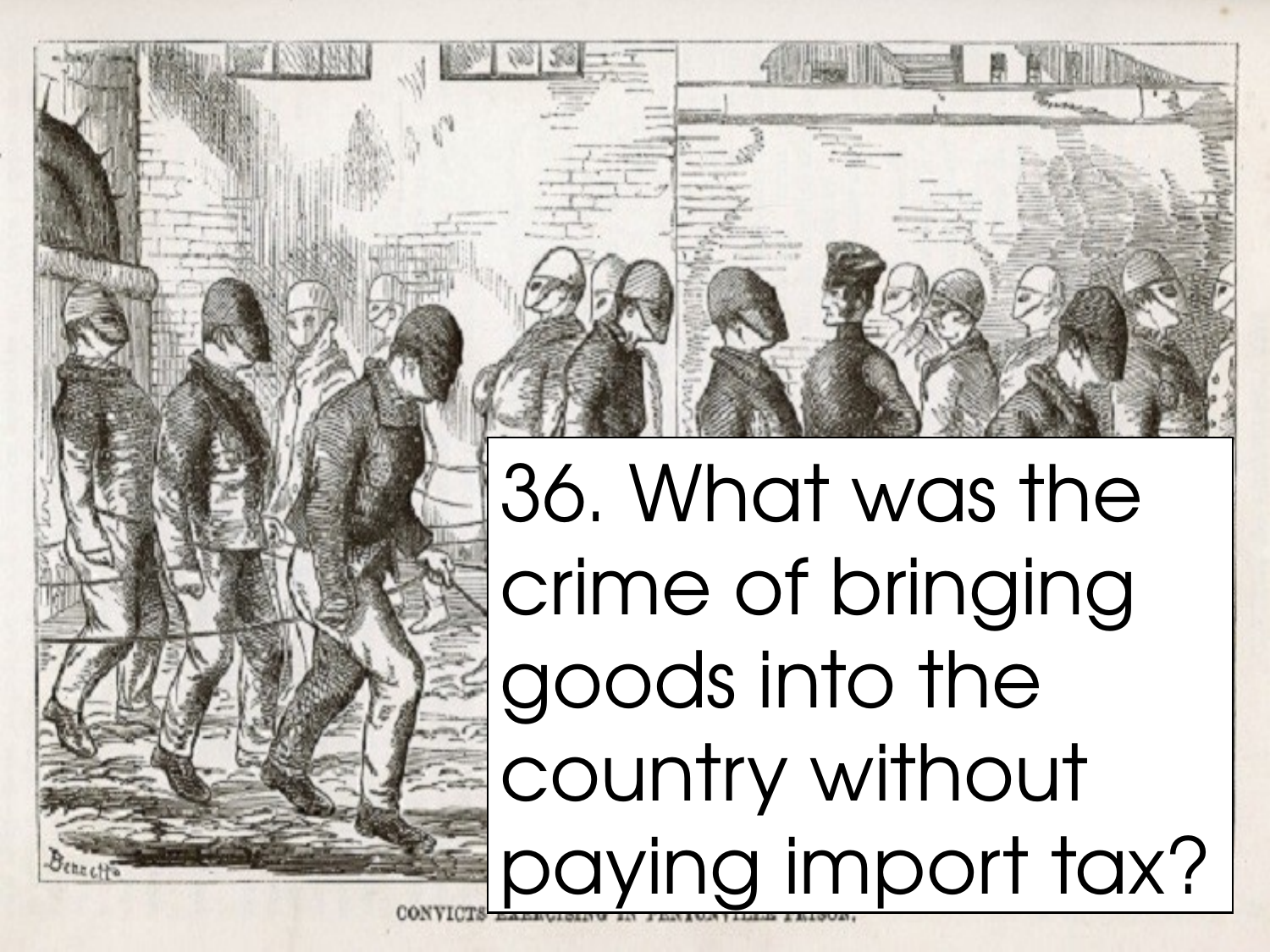

36. What was the crime of bringing goods into the country without paying import tax?